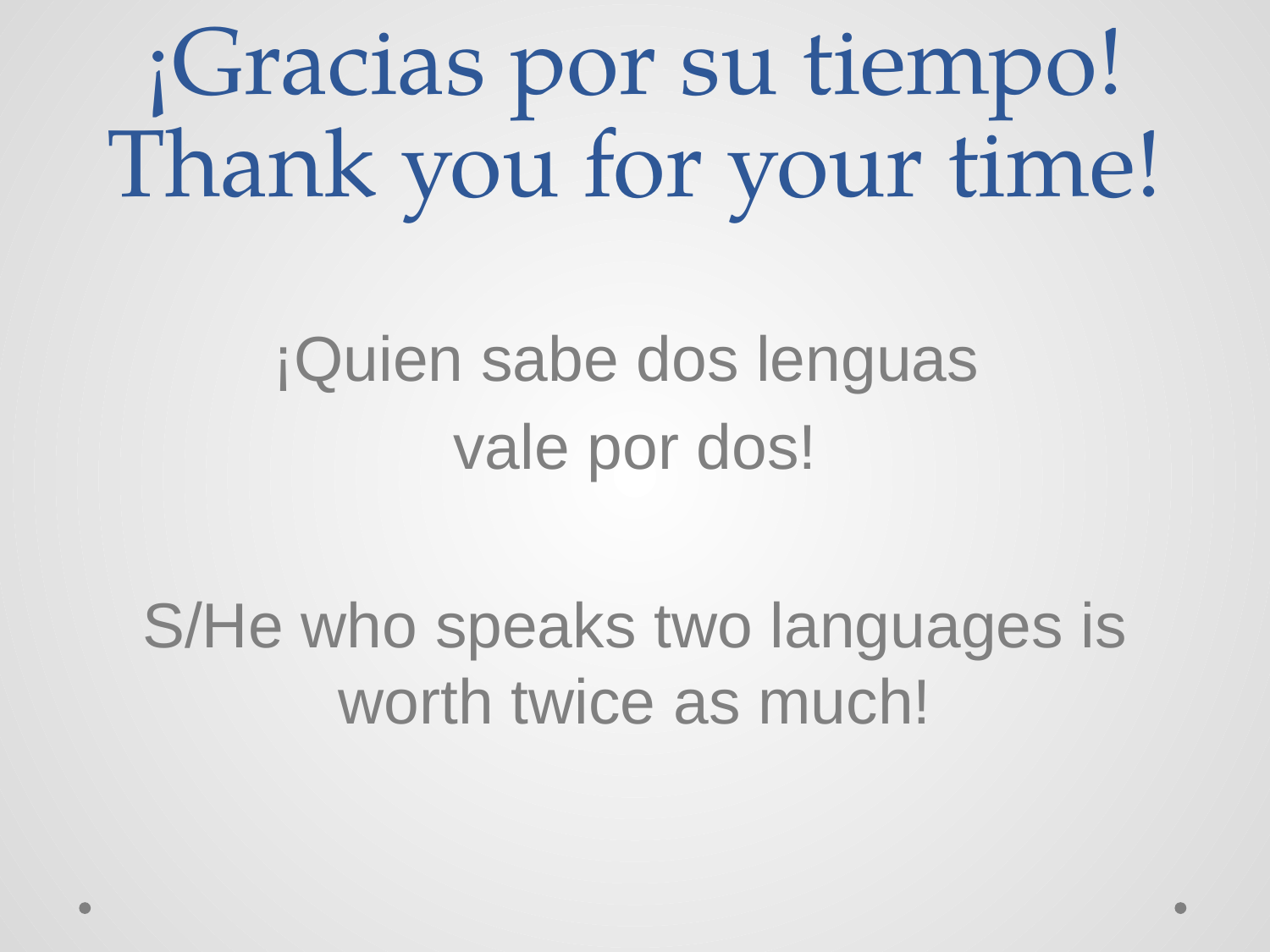

# ¡Gracias por su tiempo! Thank you for your time!

¡Quien sabe dos lenguas
vale por dos!

S/He who speaks two languages is worth twice as much!